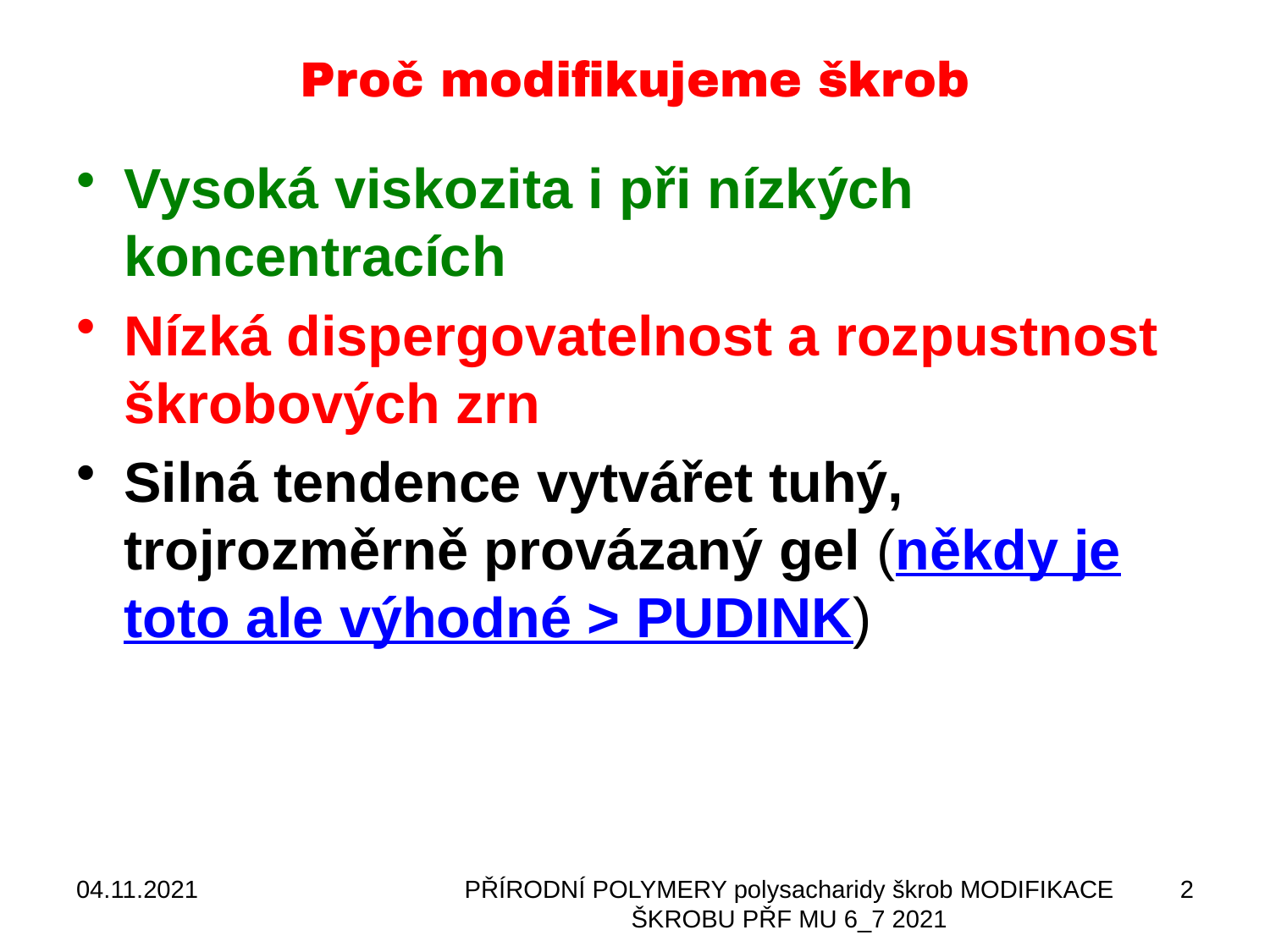

# Proč modifikujeme škrob
Vysoká viskozita i při nízkých koncentracích
Nízká dispergovatelnost a rozpustnost škrobových zrn
Silná tendence vytvářet tuhý, trojrozměrně provázaný gel (někdy je toto ale výhodné > PUDINK)
04.11.2021
PŘÍRODNÍ POLYMERY polysacharidy škrob MODIFIKACE ŠKROBU PŘF MU 6_7 2021
2